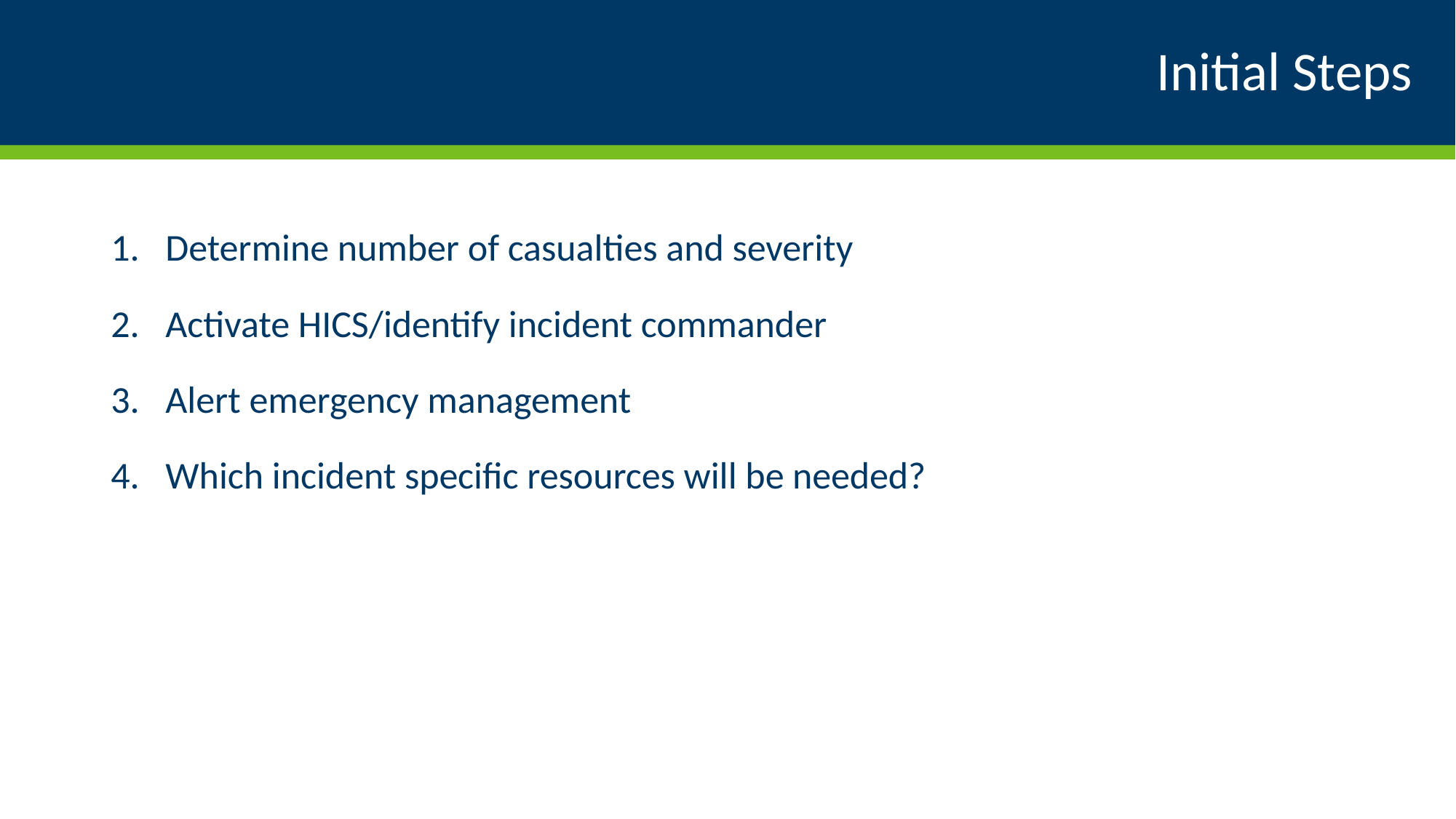

# Initial Steps
Determine number of casualties and severity
Activate HICS/identify incident commander
Alert emergency management
Which incident specific resources will be needed?